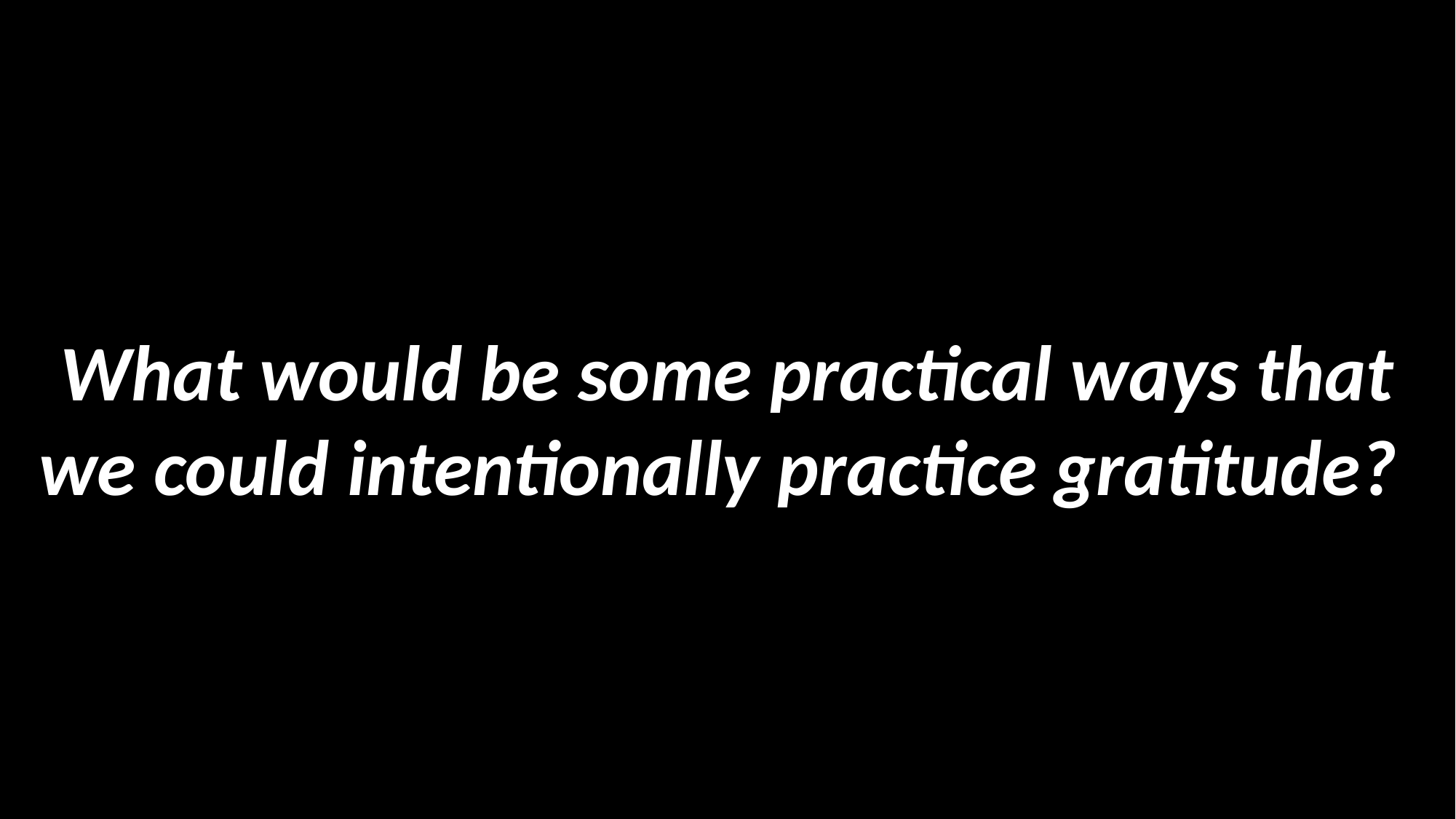

What would be some practical ways that we could intentionally practice gratitude?